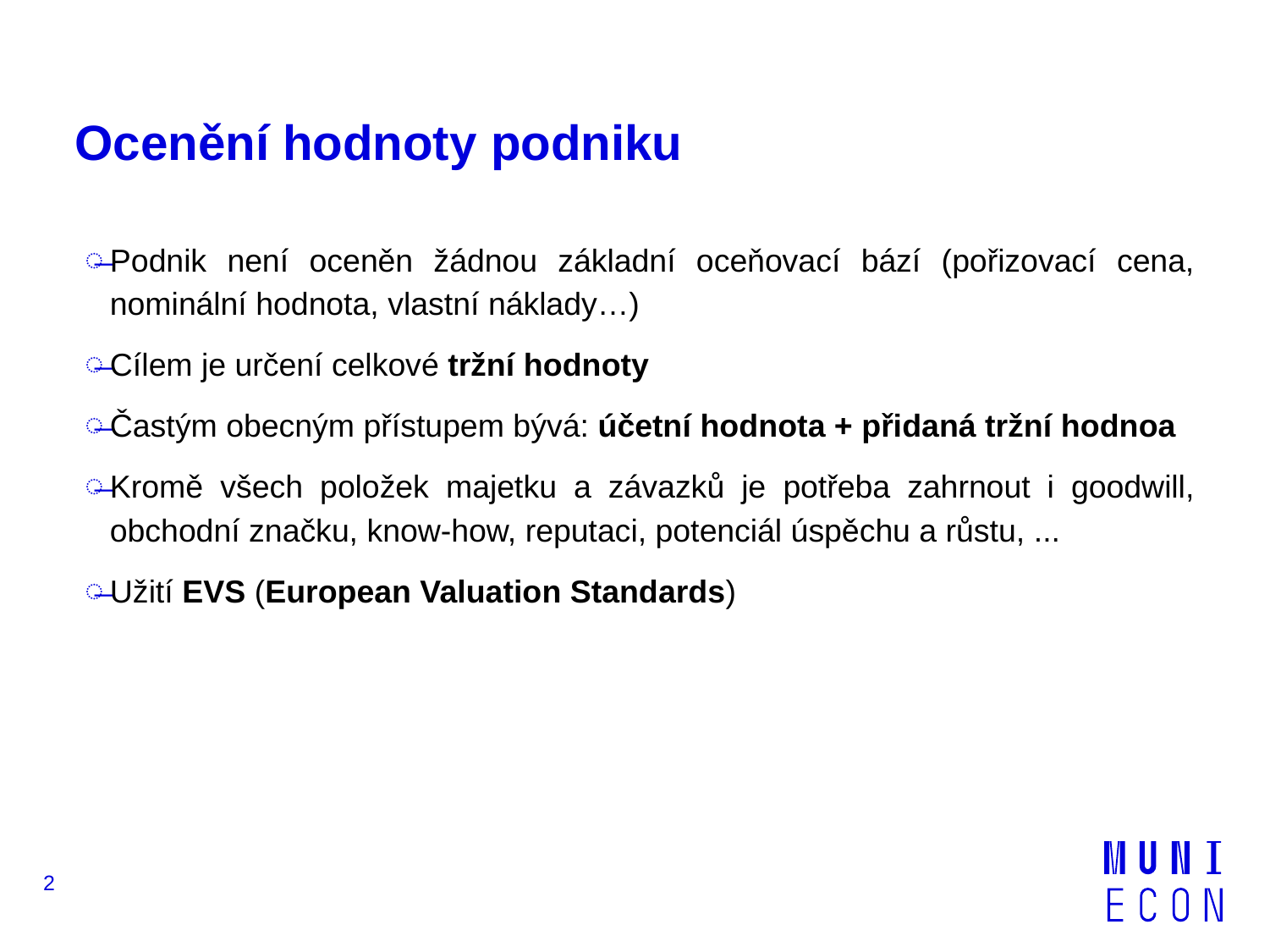

# Ocenění hodnoty podniku
Podnik není oceněn žádnou základní oceňovací bází (pořizovací cena, nominální hodnota, vlastní náklady…)
Cílem je určení celkové tržní hodnoty
Častým obecným přístupem bývá: účetní hodnota + přidaná tržní hodnoa
Kromě všech položek majetku a závazků je potřeba zahrnout i goodwill, obchodní značku, know-how, reputaci, potenciál úspěchu a růstu, ...
Užití EVS (European Valuation Standards)
2